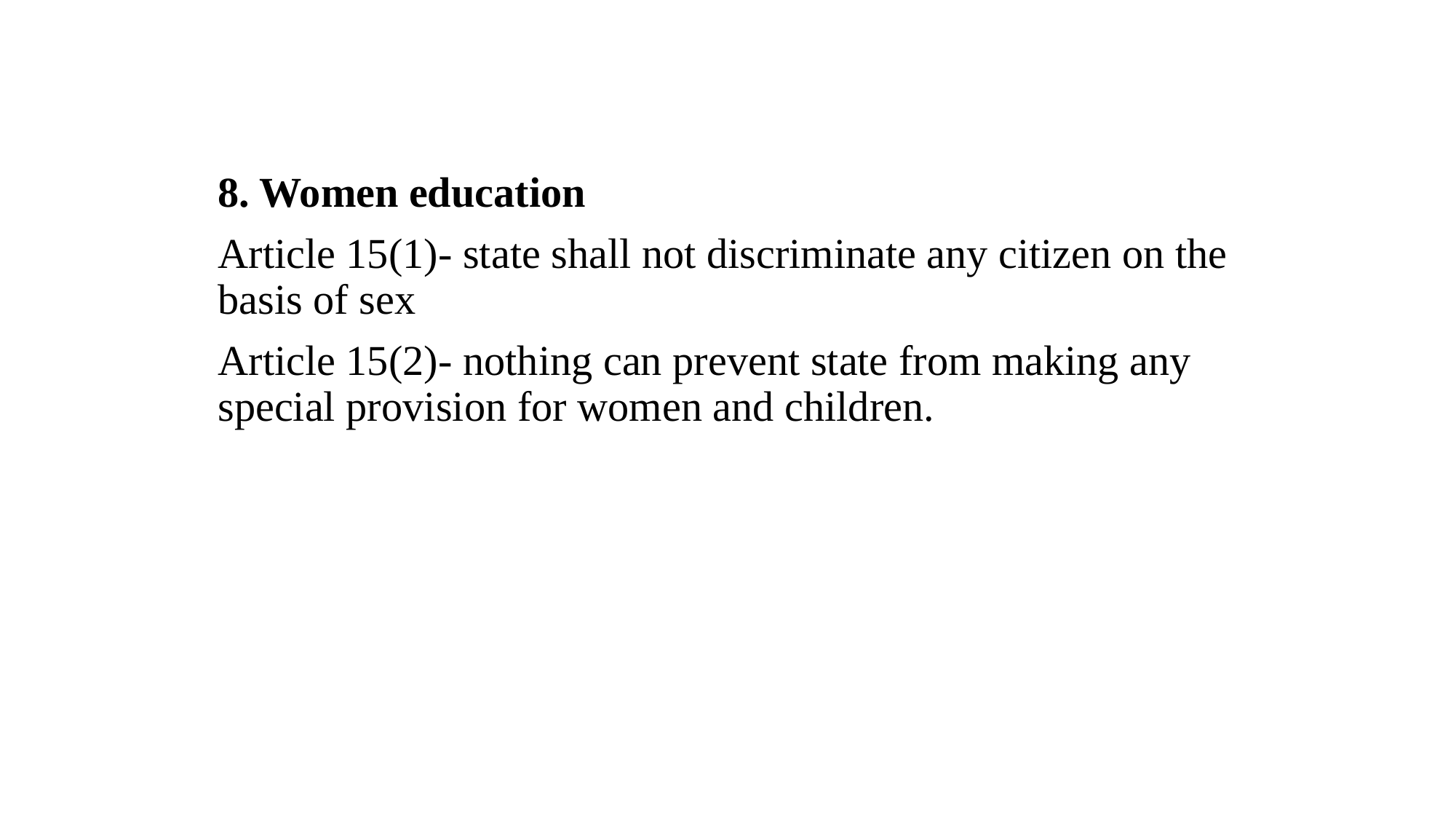

8. Women education
Article 15(1)- state shall not discriminate any citizen on the basis of sex
Article 15(2)- nothing can prevent state from making any special provision for women and children.